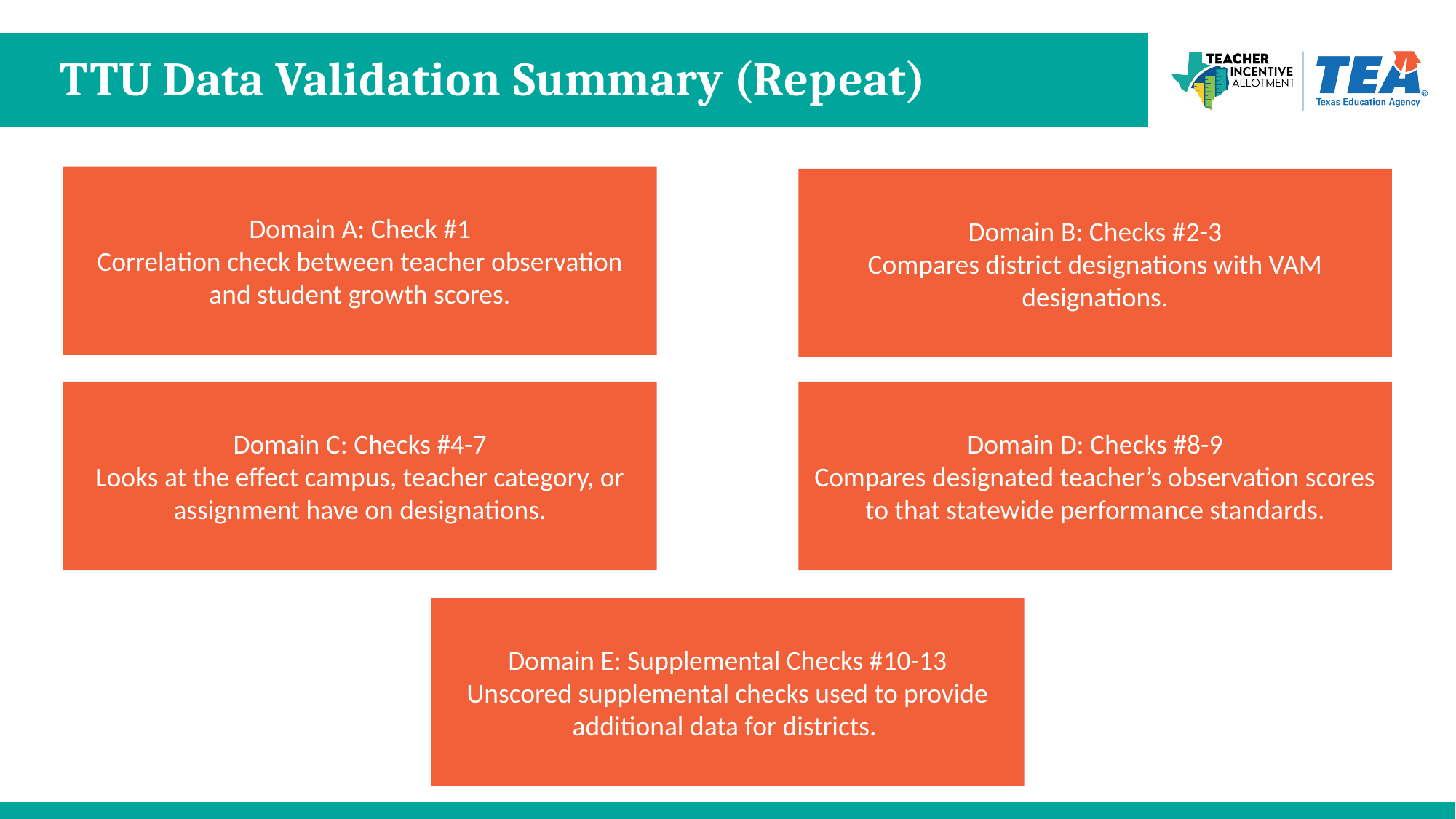

# TTU Data Validation Summary (Repeat)
Domain A: Check #1
Correlation check between teacher observation and student growth scores.
Domain B: Checks #2-3
Compares district designations with VAM designations.
Domain C: Checks #4-7
Looks at the effect campus, teacher category, or assignment have on designations.
Domain D: Checks #8-9
Compares designated teacher’s observation scores to that statewide performance standards.
Domain E: Supplemental Checks #10-13
Unscored supplemental checks used to provide additional data for districts.